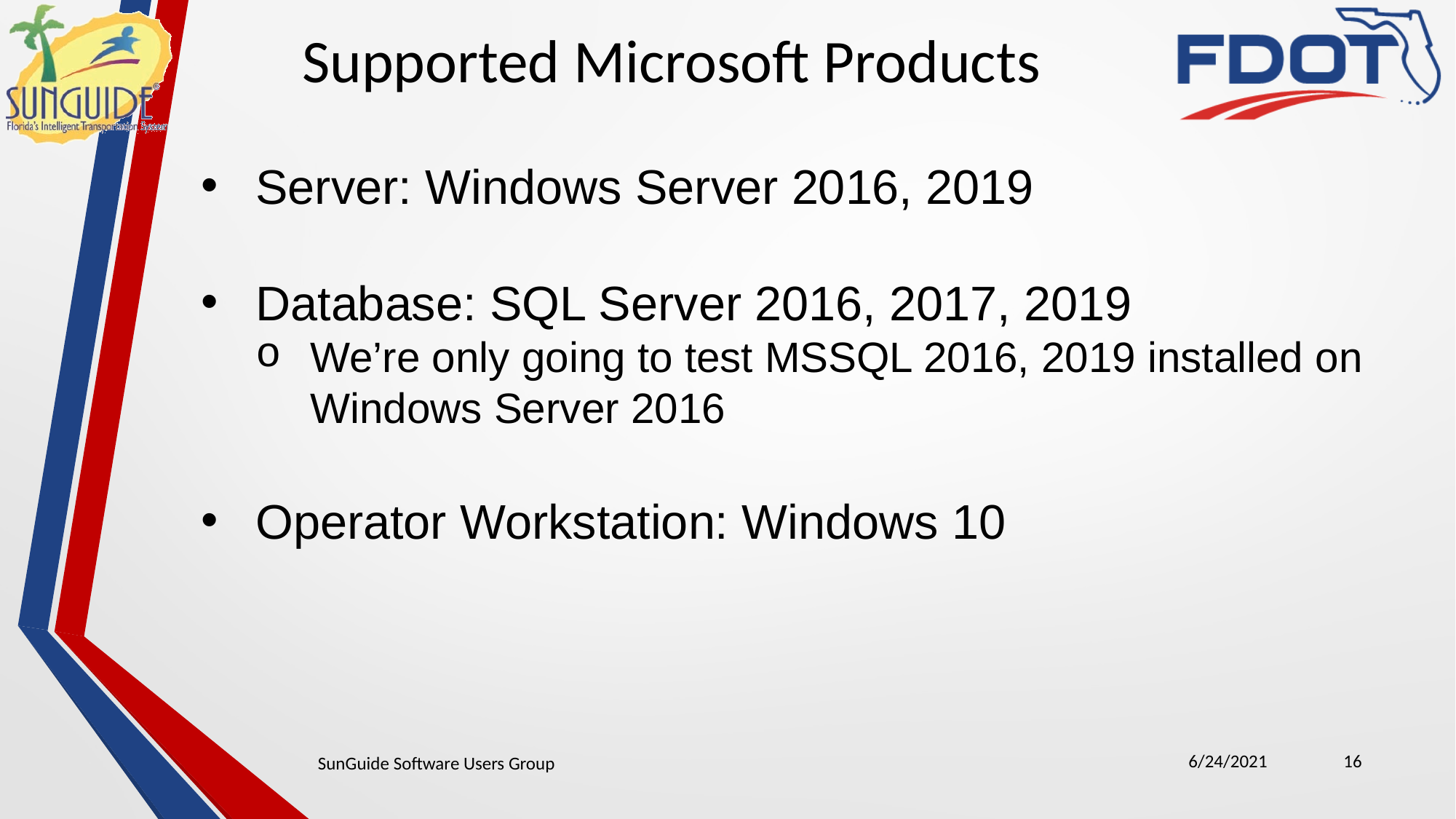

Supported Microsoft Products
Server: Windows Server 2016, 2019

Database: SQL Server 2016, 2017, 2019
We’re only going to test MSSQL 2016, 2019 installed on Windows Server 2016

Operator Workstation: Windows 10

6/24/2021
16
SunGuide Software Users Group